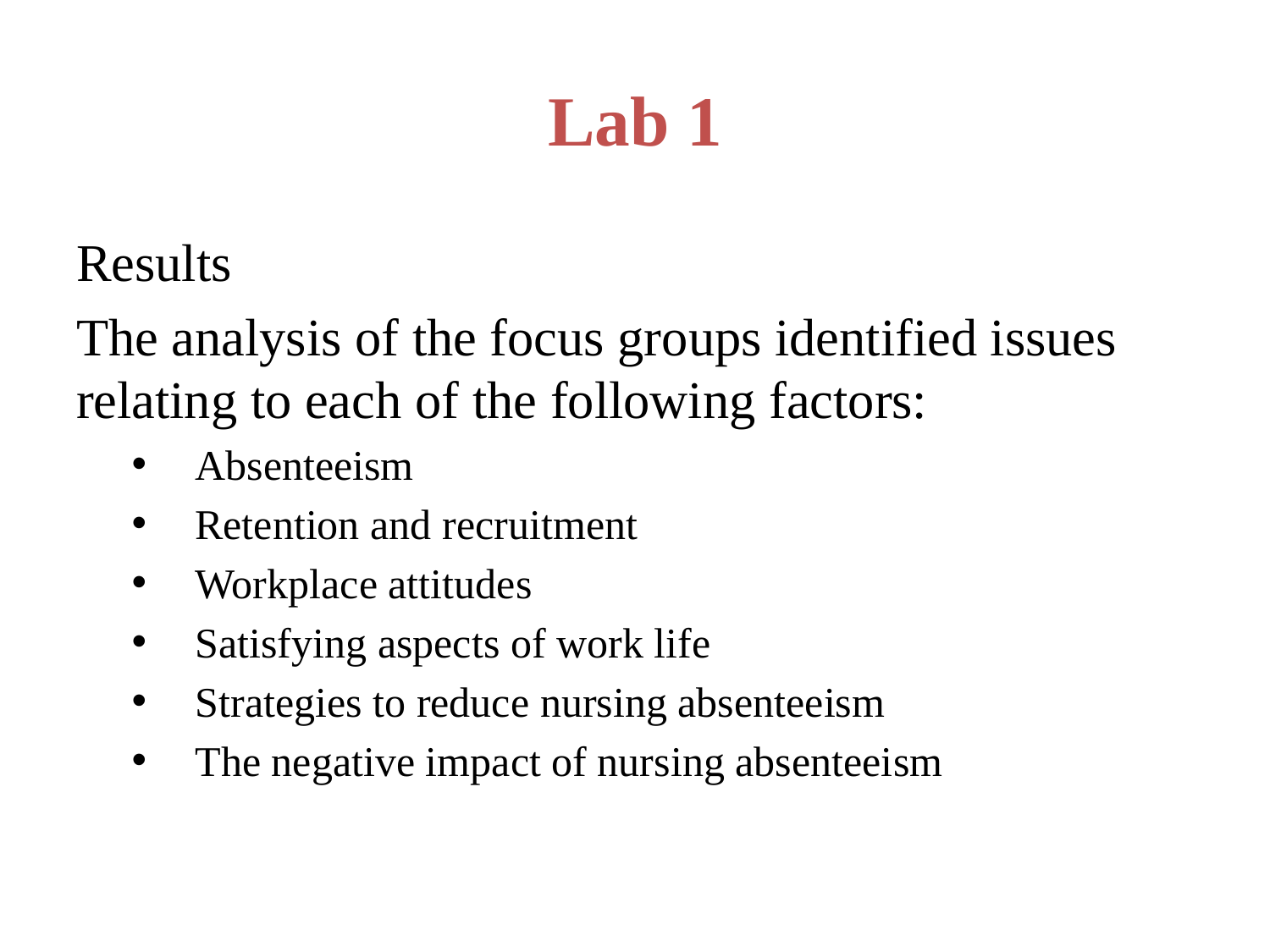

# Lab 1
Results
The analysis of the focus groups identified issues relating to each of the following factors:
Absenteeism
Retention and recruitment
Workplace attitudes
Satisfying aspects of work life
Strategies to reduce nursing absenteeism
The negative impact of nursing absenteeism